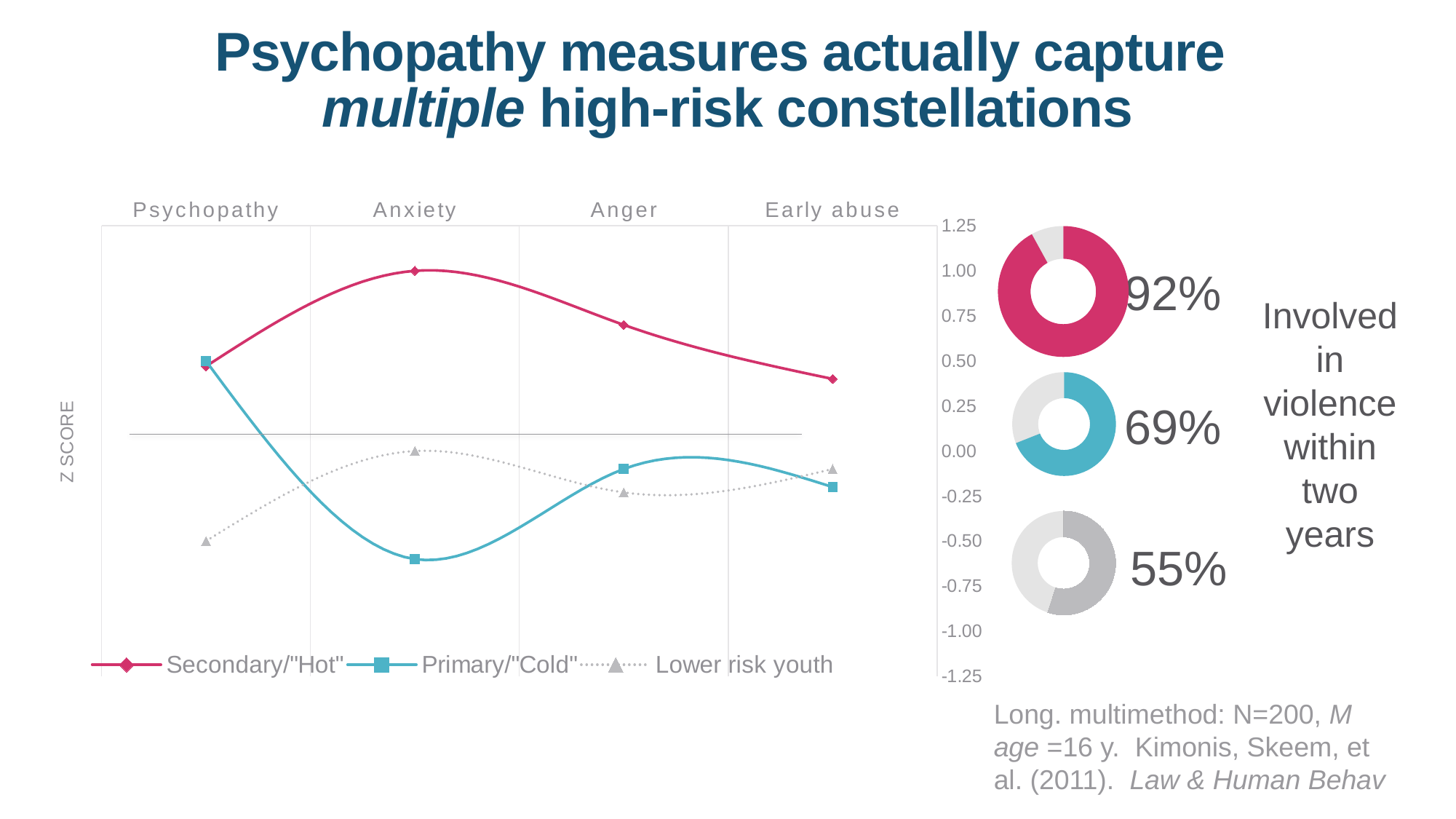

# Psychopathy measures actually capture multiple high-risk constellations

### Chart

| Category | Secondary/"Hot" | Primary/"Cold" | Lower risk youth |
|---|---|---|---|
| Psychopathy | 0.47 | 0.5 | -0.5 |
| Anxiety | 1.0 | -0.6 | 0.0 |
| Anger | 0.7 | -0.1 | -0.23 |
| Early abuse | 0.4 | -0.2 | -0.1 |

### Chart

| Category | Sales |
|---|---|
| 1st Qtr | 92.0 |
| 2nd Qtr | 8.0 |
92%
Involved in violencewithin two years

### Chart

| Category | Sales |
|---|---|
| 1st Qtr | 69.0 |
| 2nd Qtr | 31.0 |
69%

### Chart

| Category | Sales |
|---|---|
| 1st Qtr | 55.0 |
| 2nd Qtr | 45.0 |
55%
Long. multimethod: N=200, M age =16 y.  Kimonis, Skeem, et al. (2011).  Law & Human Behav